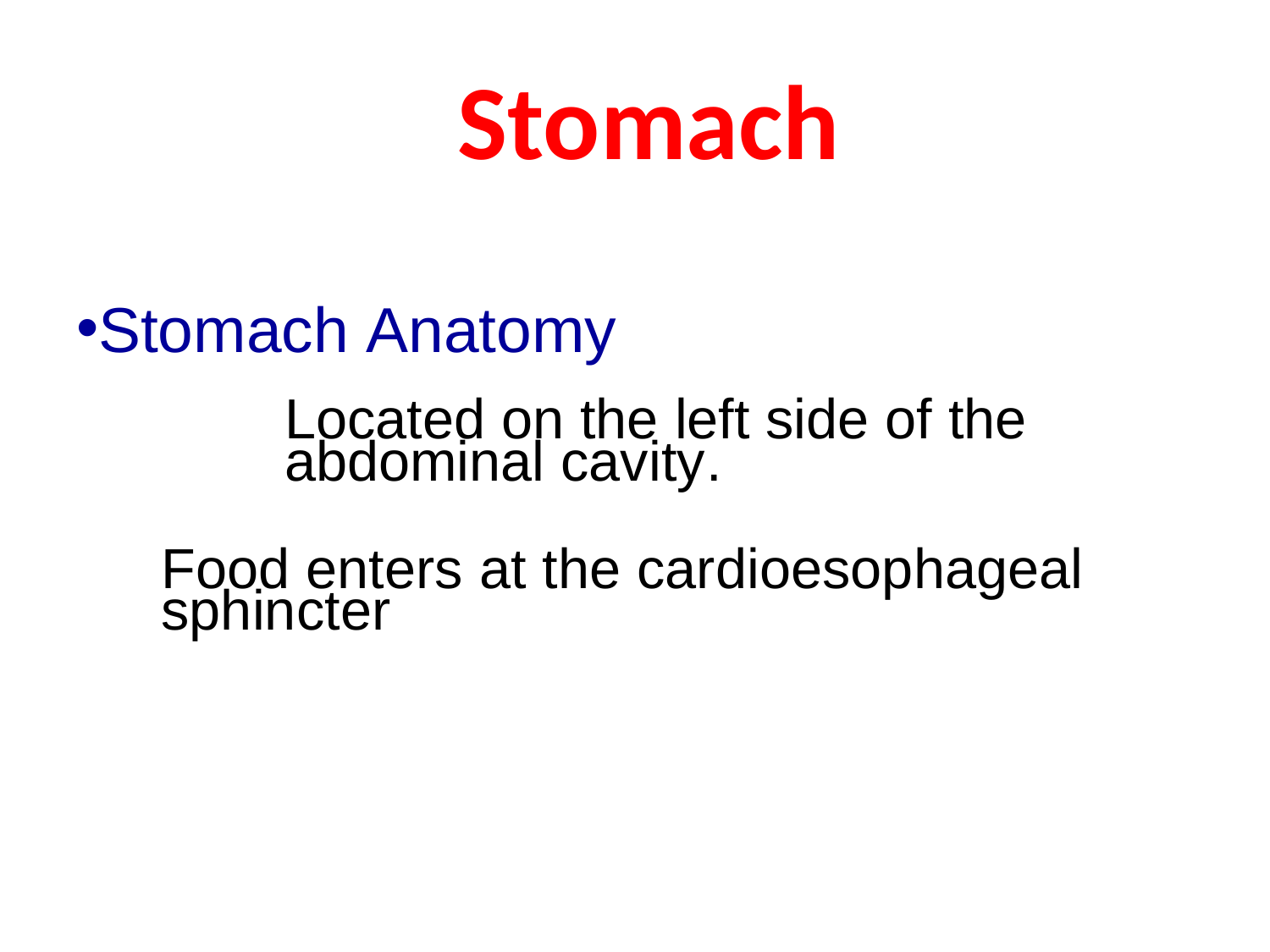

# Stomach

Stomach Anatomy

Located on the left side of the  abdominal cavity.

Food enters at the cardioesophageal  sphincter